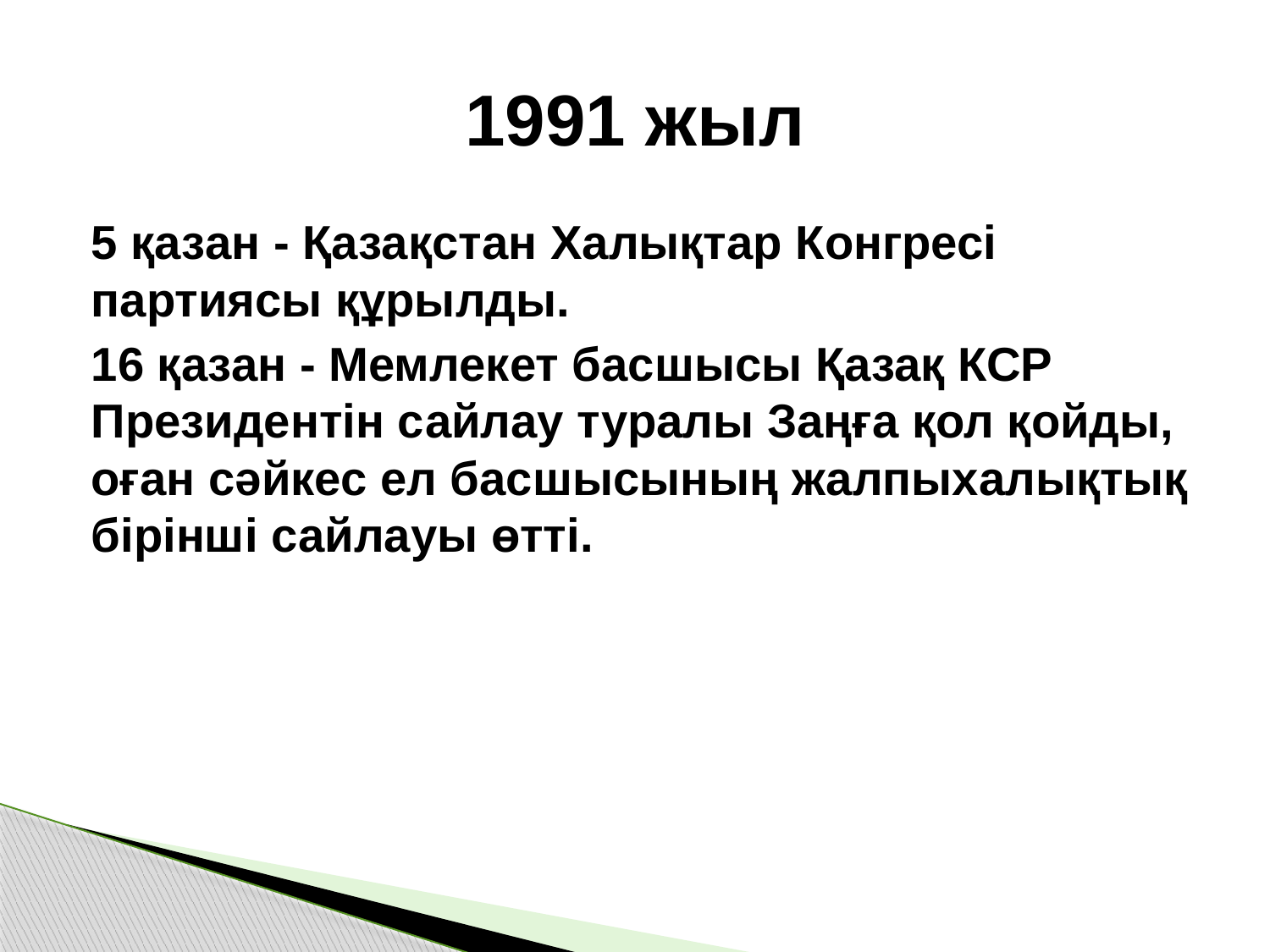

# 1991 жыл
5 қазан - Қазақстан Халықтар Конгресі партиясы құрылды.
16 қазан - Мемлекет басшысы Қазақ КСР Президентін сайлау туралы Заңға қол қойды, оған сәйкес ел басшысының жалпыхалықтық бірінші сайлауы өтті.